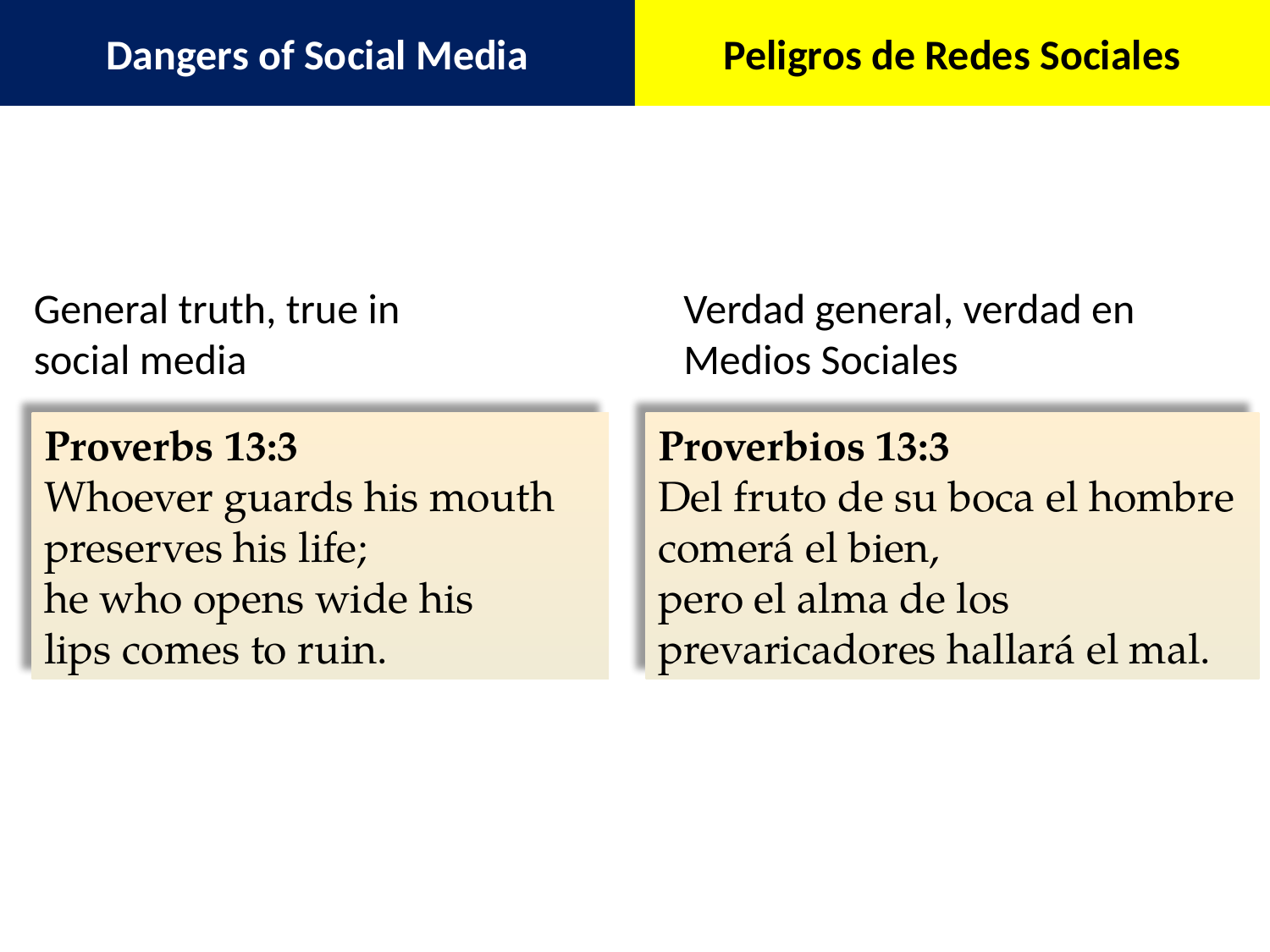

Dangers of Social Media
Peligros de Redes Sociales
General truth, true in social media
Verdad general, verdad en Medios Sociales
Proverbs 13:3
Whoever guards his mouth preserves his life;
he who opens wide his lips comes to ruin.
Proverbios 13:3
Del fruto de su boca el hombre comerá el bien,
pero el alma de los prevaricadores hallará el mal.